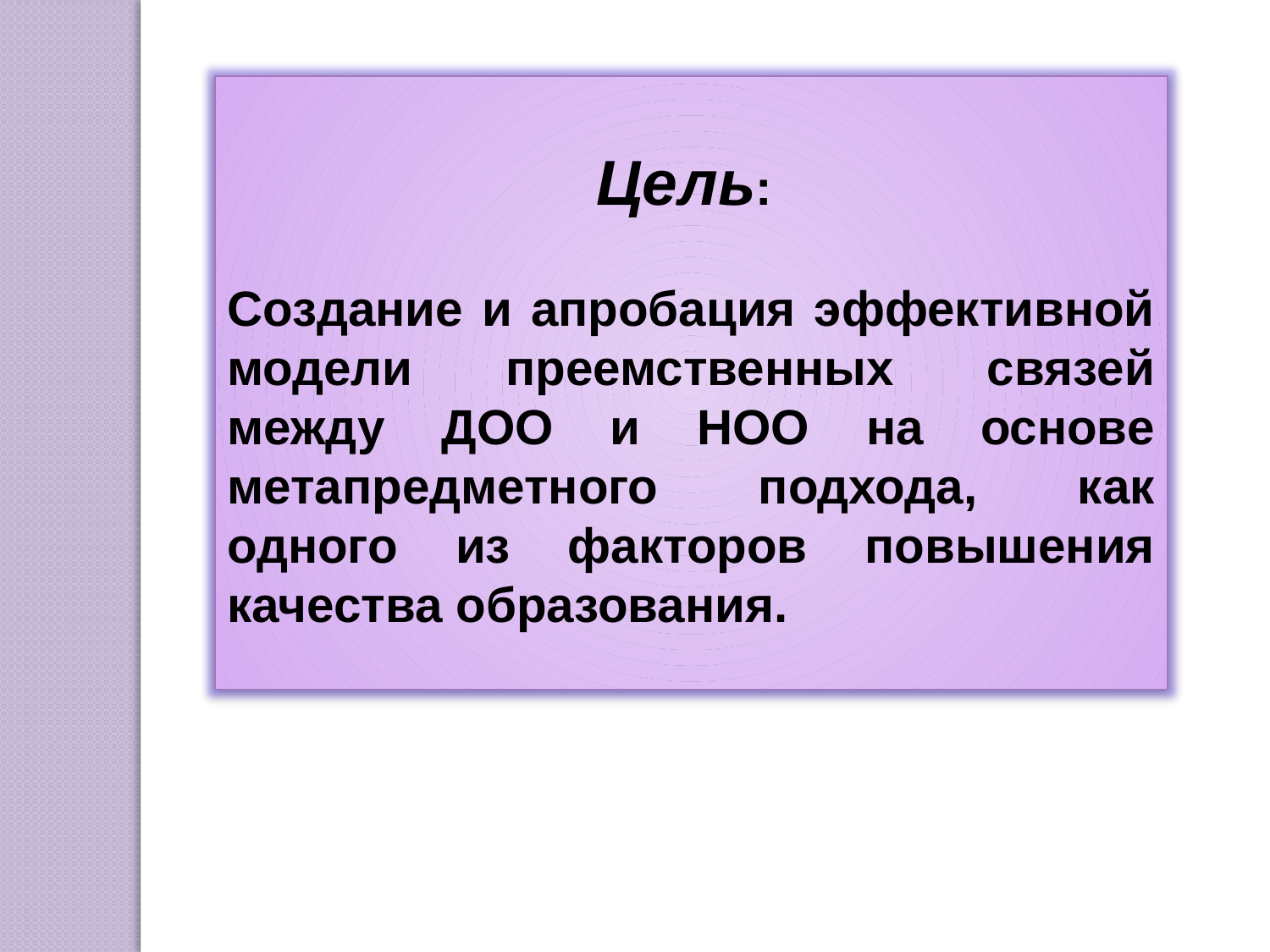

Цель:

Создание и апробация эффективной модели преемственных связей между ДОО и НОО на основе метапредметного подхода, как одного из факторов повышения качества образования.